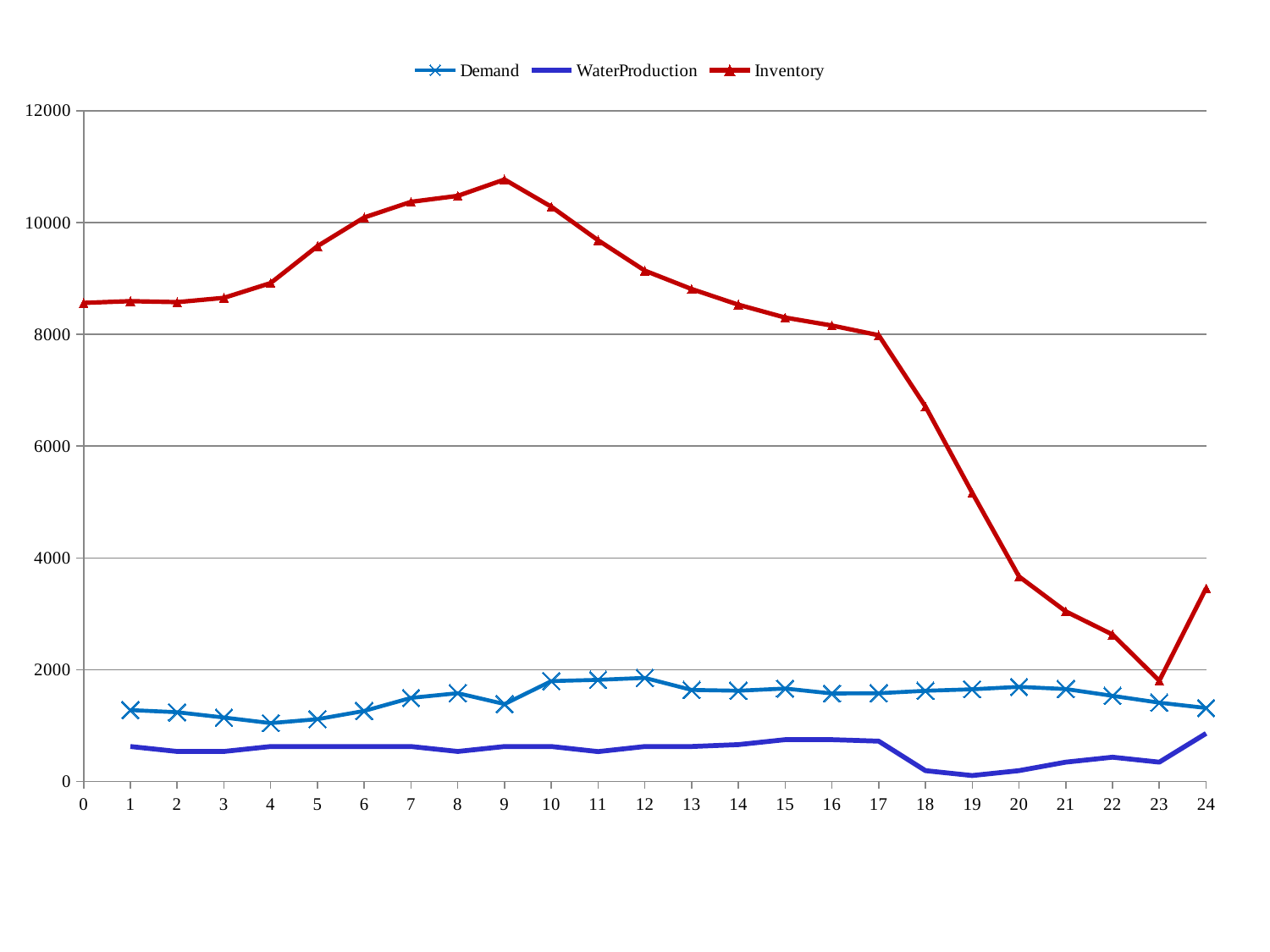

### Chart

| Category | Demand | WaterProduction | Inventory |
|---|---|---|---|